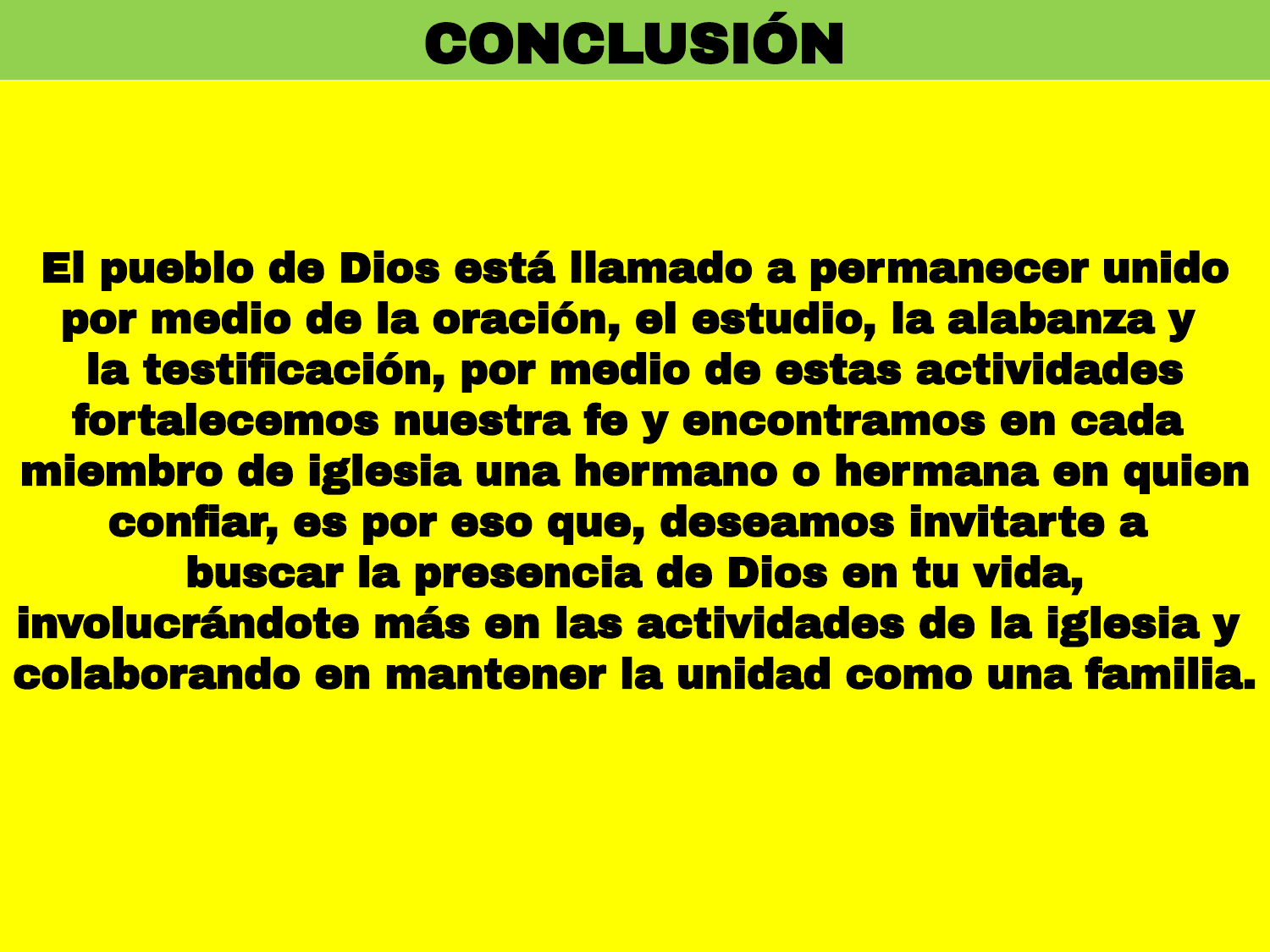

CONCLUSIÓN

El pueblo de Dios está llamado a permanecer unido por medio de la oración, el estudio, la alabanza y
la testificación, por medio de estas actividades fortalecemos nuestra fe y encontramos en cada
miembro de iglesia una hermano o hermana en quien confiar, es por eso que, deseamos invitarte a
buscar la presencia de Dios en tu vida, involucrándote más en las actividades de la iglesia y
colaborando en mantener la unidad como una familia.